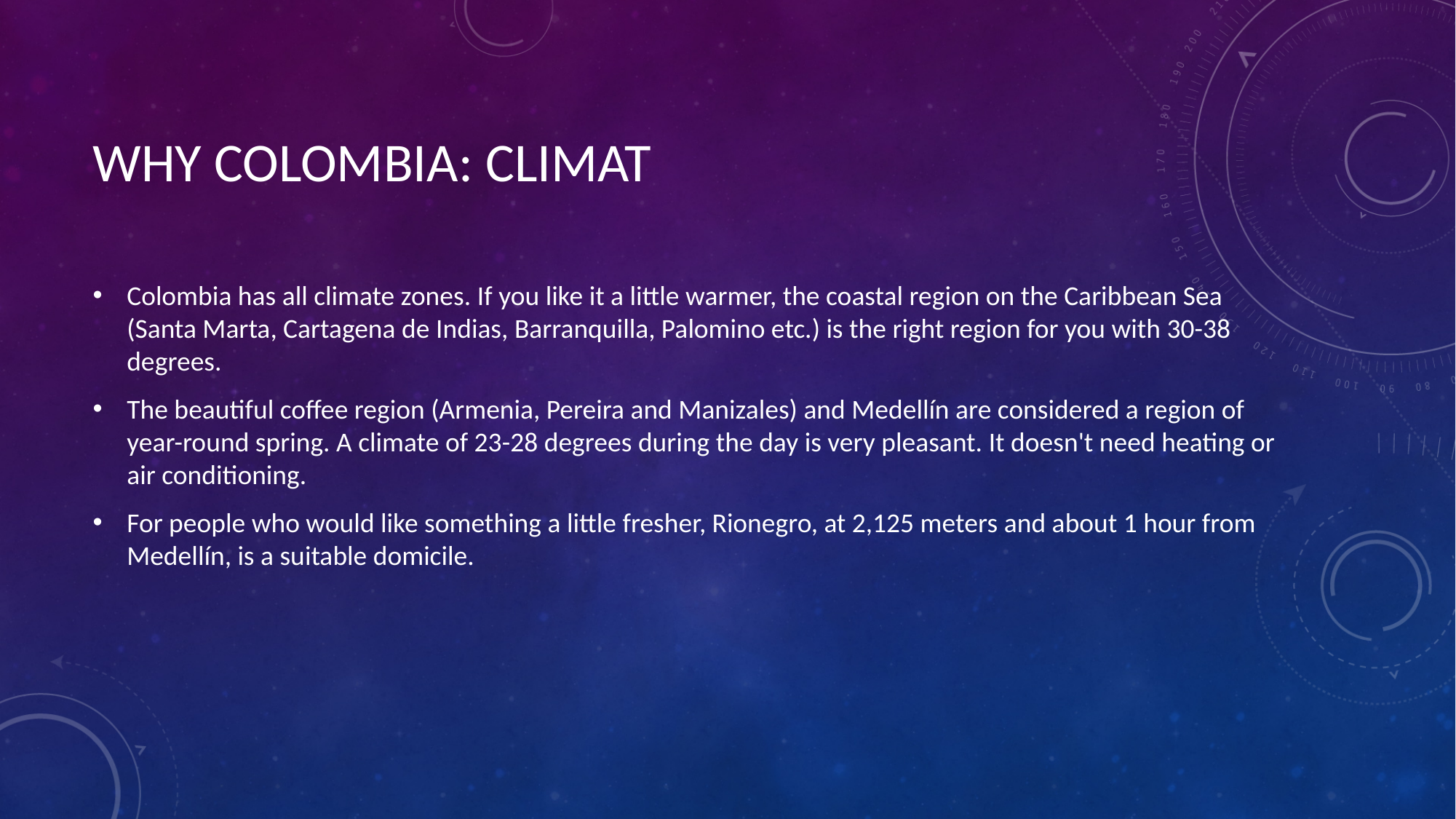

# WHY Colombia: Climat
Colombia has all climate zones. If you like it a little warmer, the coastal region on the Caribbean Sea (Santa Marta, Cartagena de Indias, Barranquilla, Palomino etc.) is the right region for you with 30-38 degrees.
The beautiful coffee region (Armenia, Pereira and Manizales) and Medellín are considered a region of year-round spring. A climate of 23-28 degrees during the day is very pleasant. It doesn't need heating or air conditioning.
For people who would like something a little fresher, Rionegro, at 2,125 meters and about 1 hour from Medellín, is a suitable domicile.